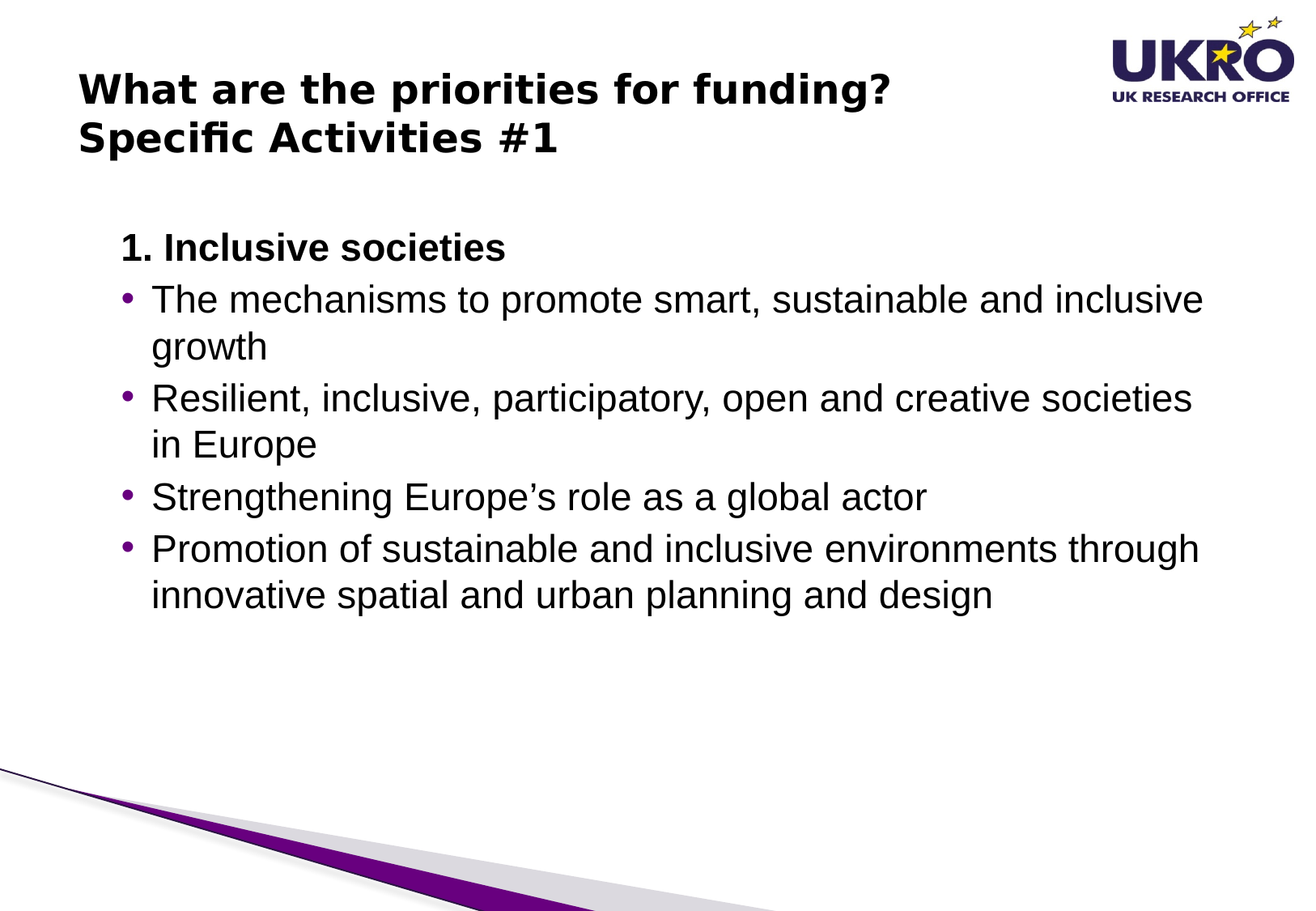

# What are the priorities for funding? Specific Activities #1
1. Inclusive societies
The mechanisms to promote smart, sustainable and inclusive growth
Resilient, inclusive, participatory, open and creative societies in Europe
Strengthening Europe’s role as a global actor
Promotion of sustainable and inclusive environments through innovative spatial and urban planning and design